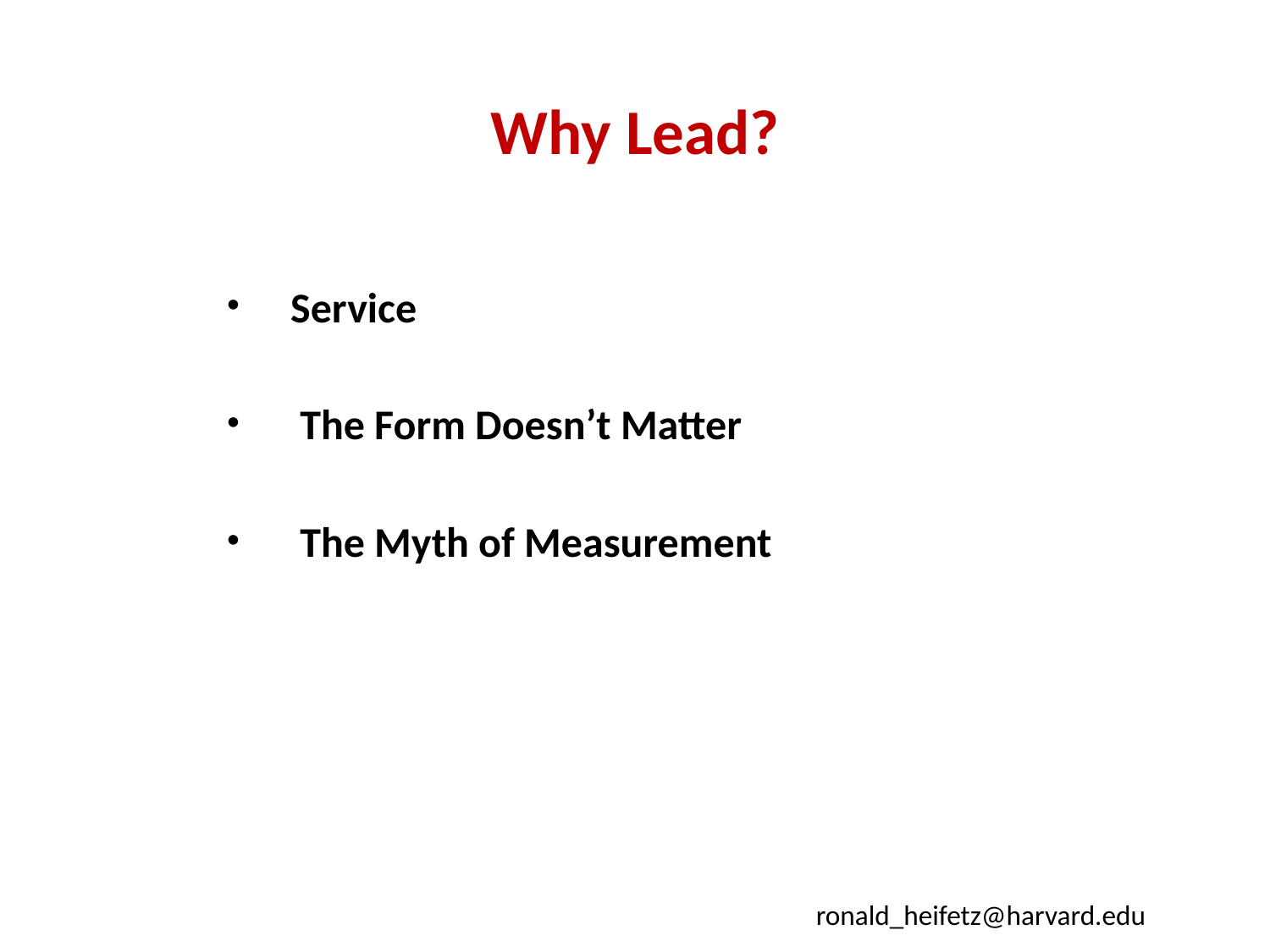

# Why Lead?
Service

 The Form Doesn’t Matter

 The Myth of Measurement

ronald_heifetz@harvard.edu